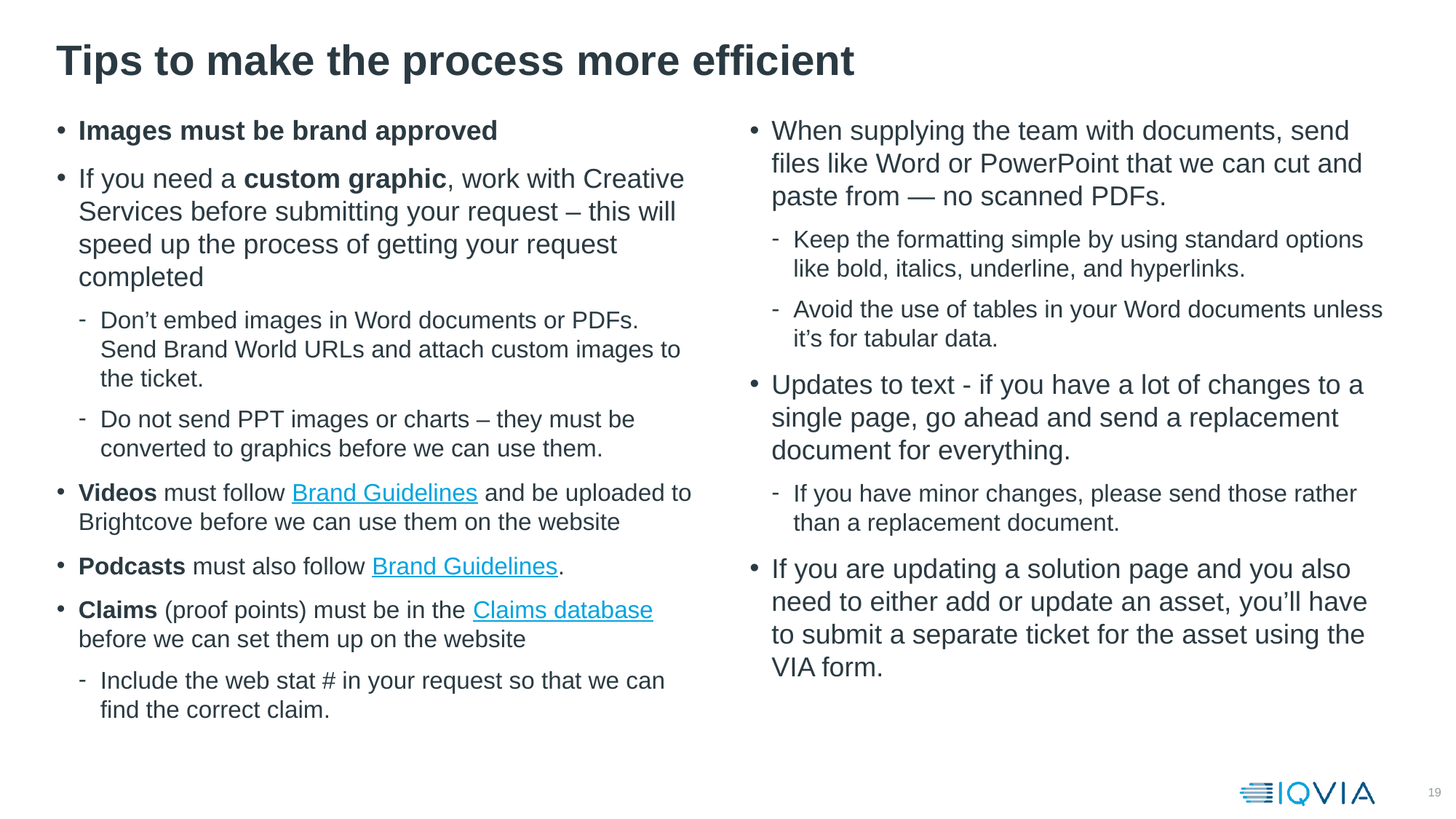

# Tips to make the process more efficient​
Images must be brand approved
If you need a custom graphic, work with Creative Services before submitting your request – this will speed up the process of getting your request completed
Don’t embed images in Word documents or PDFs. Send Brand World URLs and attach custom images to the ticket.
Do not send PPT images or charts – they must be converted to graphics before we can use them.
Videos must follow Brand Guidelines and be uploaded to Brightcove before we can use them on the website
Podcasts must also follow Brand Guidelines.
Claims (proof points) must be in the Claims database before we can set them up on the website
Include the web stat # in your request so that we can find the correct claim.
When supplying the team with documents, send files like Word or PowerPoint that we can cut and paste from — no scanned PDFs.
Keep the formatting simple by using standard options like bold, italics, underline, and hyperlinks.
Avoid the use of tables in your Word documents unless it’s for tabular data.
Updates to text - if you have a lot of changes to a single page, go ahead and send a replacement document for everything.
If you have minor changes, please send those rather than a replacement document.
If you are updating a solution page and you also need to either add or update an asset, you’ll have to submit a separate ticket for the asset using the VIA form.